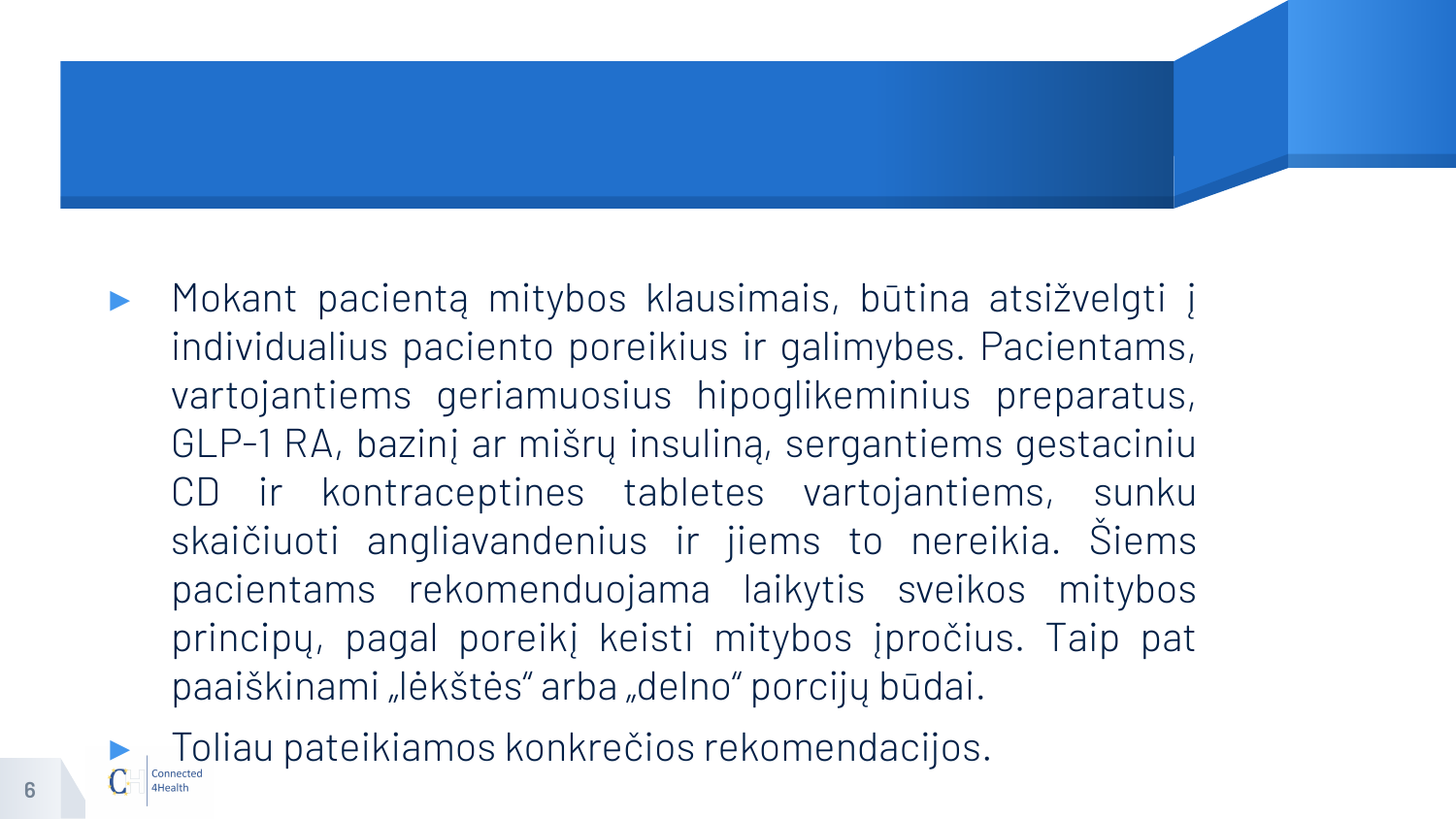

#
Mokant pacientą mitybos klausimais, būtina atsižvelgti į individualius paciento poreikius ir galimybes. Pacientams, vartojantiems geriamuosius hipoglikeminius preparatus, GLP-1 RA, bazinį ar mišrų insuliną, sergantiems gestaciniu CD ir kontraceptines tabletes vartojantiems, sunku skaičiuoti angliavandenius ir jiems to nereikia. Šiems pacientams rekomenduojama laikytis sveikos mitybos principų, pagal poreikį keisti mitybos įpročius. Taip pat paaiškinami „lėkštės“ arba „delno“ porcijų būdai.
Toliau pateikiamos konkrečios rekomendacijos.
6